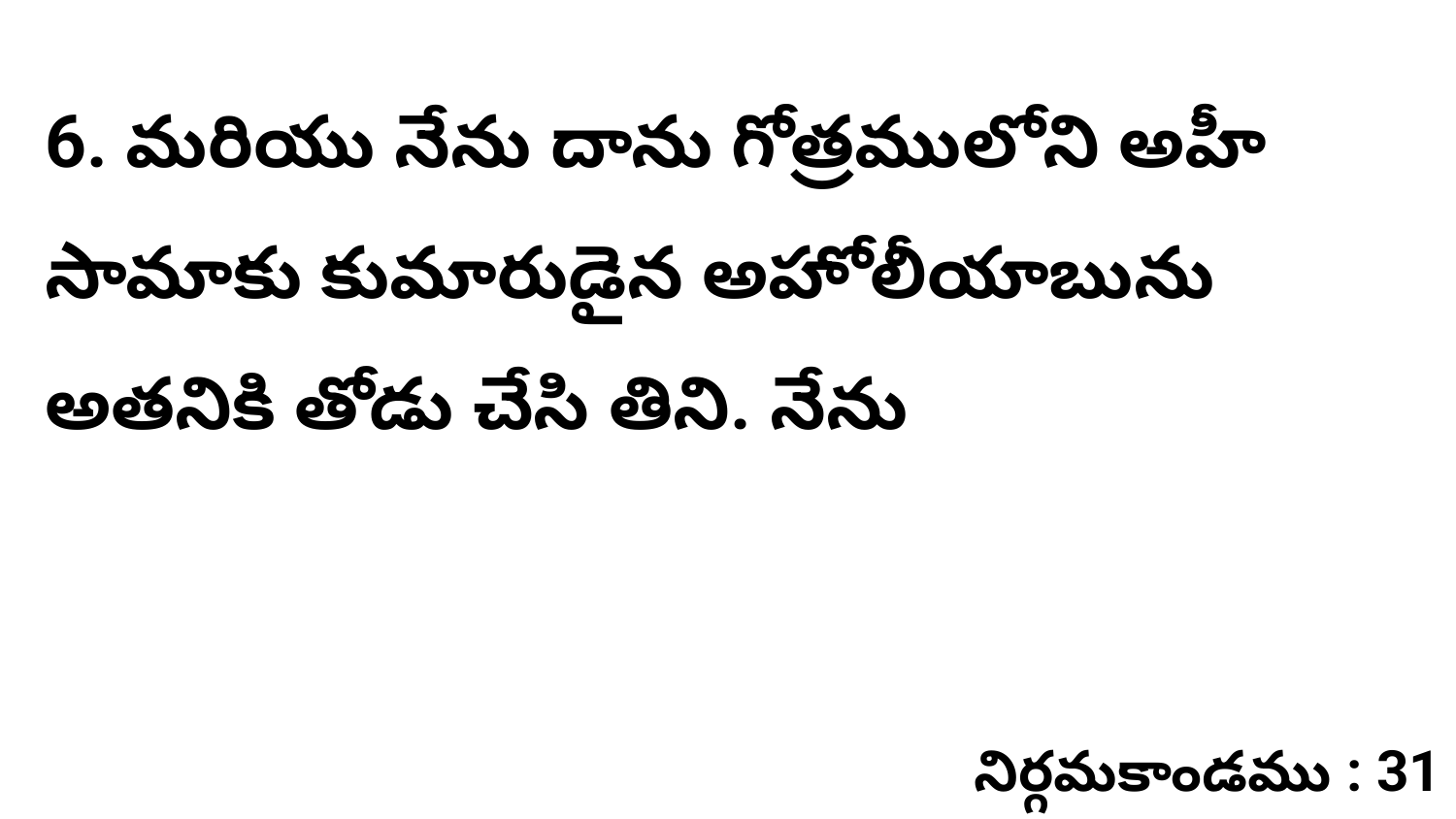

6. మరియు నేను దాను గోత్రములోని అహీ సామాకు కుమారుడైన అహోలీయాబును అతనికి తోడు చేసి తిని. నేను
నిర్గమకాండము : 31